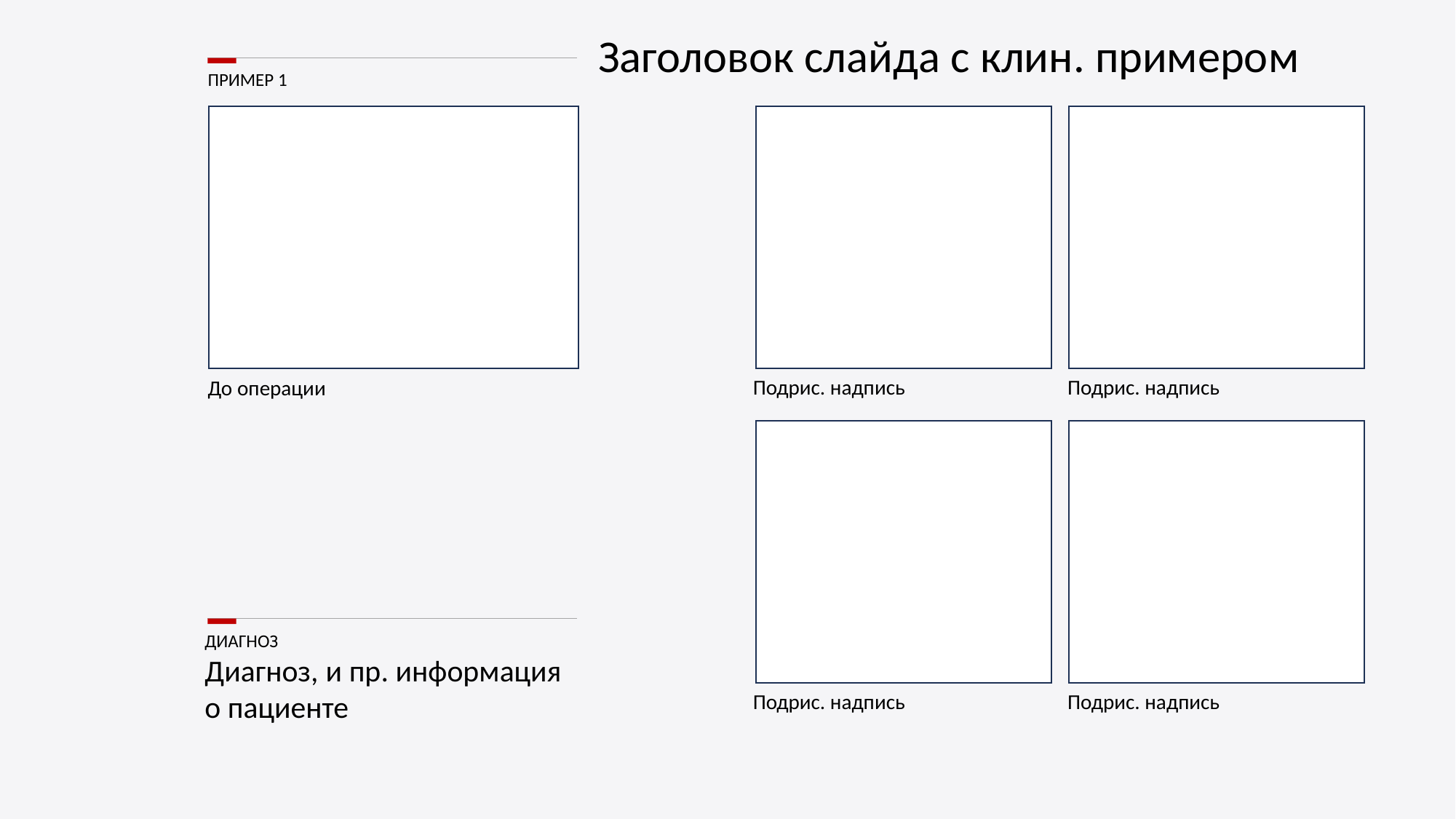

Заголовок слайда с клин. примером
ПРИМЕР 1

изображение можно
вставить поверх рамки
оставив белый контур
изображение можно
вставить поверх рамки
оставив белый контур

Подрис. надпись
Подрис. надпись
До операции

ДИАГНОЗ
Диагноз, и пр. информация
о пациенте
Подрис. надпись
Подрис. надпись